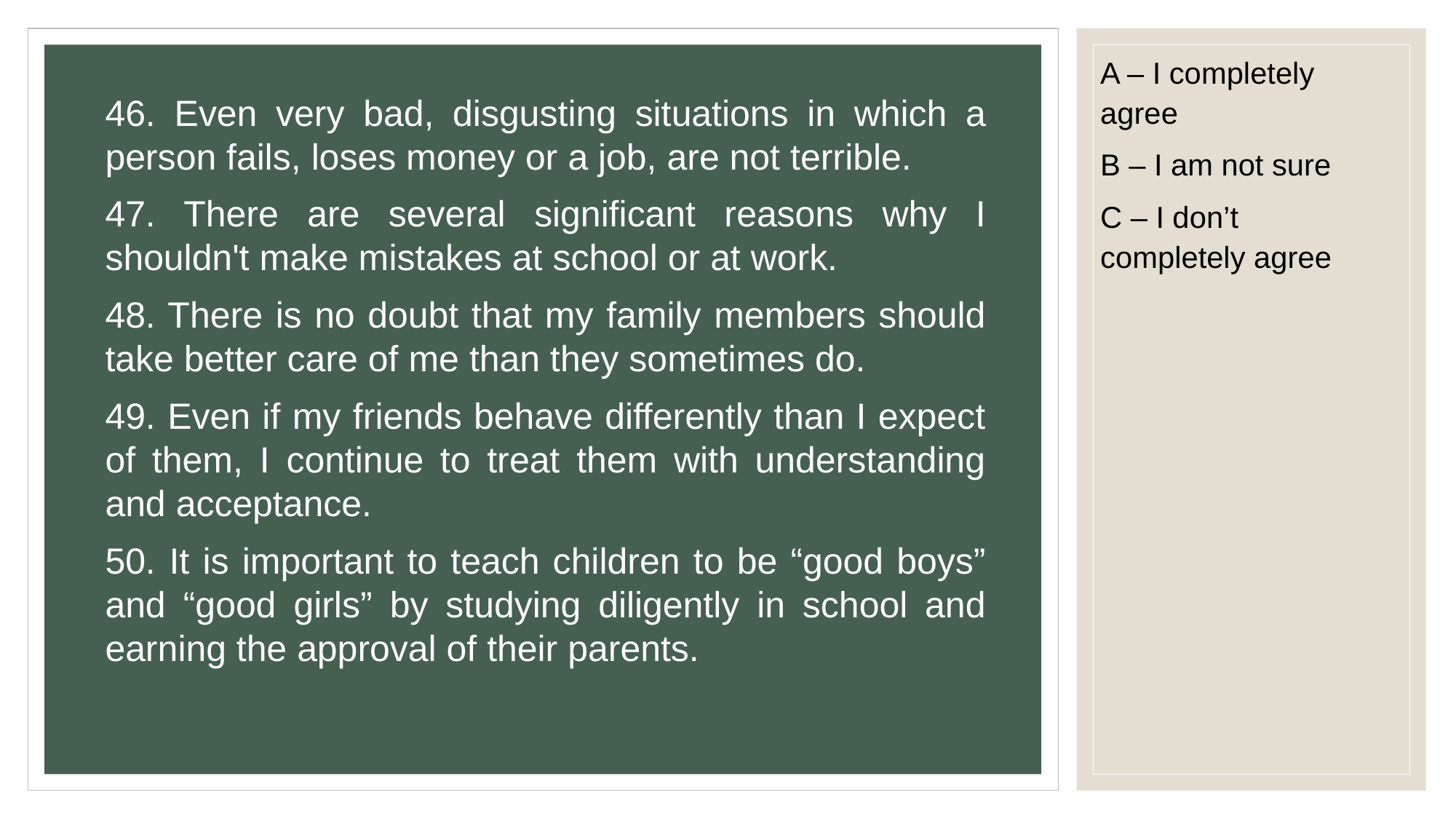

A – I completely agree
B – I am not sure
C – I don’t completely agree

46. Even very bad, disgusting situations in which a person fails, loses money or a job, are not terrible.
47. There are several significant reasons why I shouldn't make mistakes at school or at work.
48. There is no doubt that my family members should take better care of me than they sometimes do.
49. Even if my friends behave differently than I expect of them, I continue to treat them with understanding and acceptance.
50. It is important to teach children to be “good boys” and “good girls” by studying diligently in school and earning the approval of their parents.